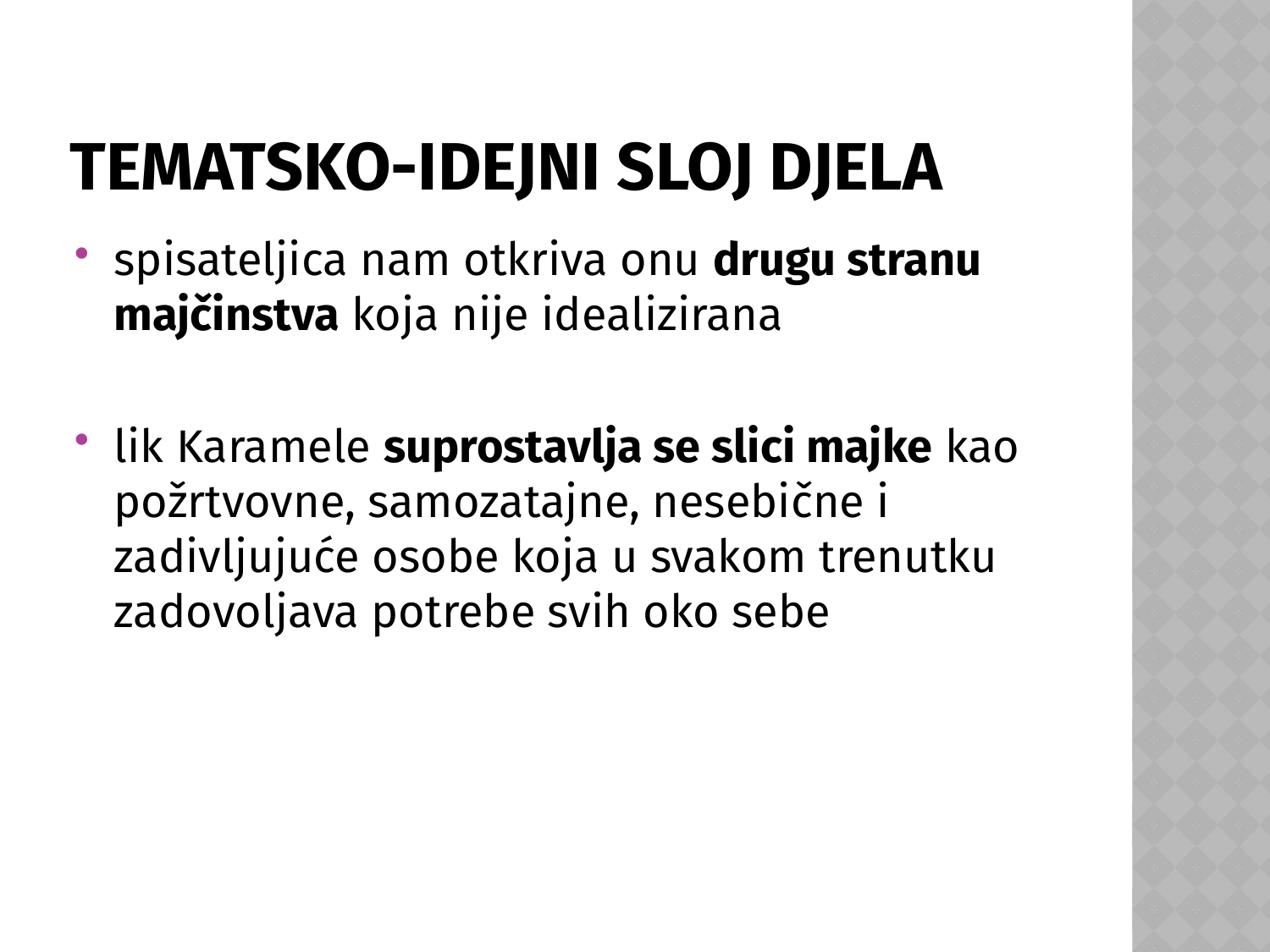

# Tematsko-idejni sloj djela
spisateljica nam otkriva onu drugu stranu majčinstva koja nije idealizirana

lik Karamele suprostavlja se slici majke kao požrtvovne, samozatajne, nesebične i zadivljujuće osobe koja u svakom trenutku zadovoljava potrebe svih oko sebe